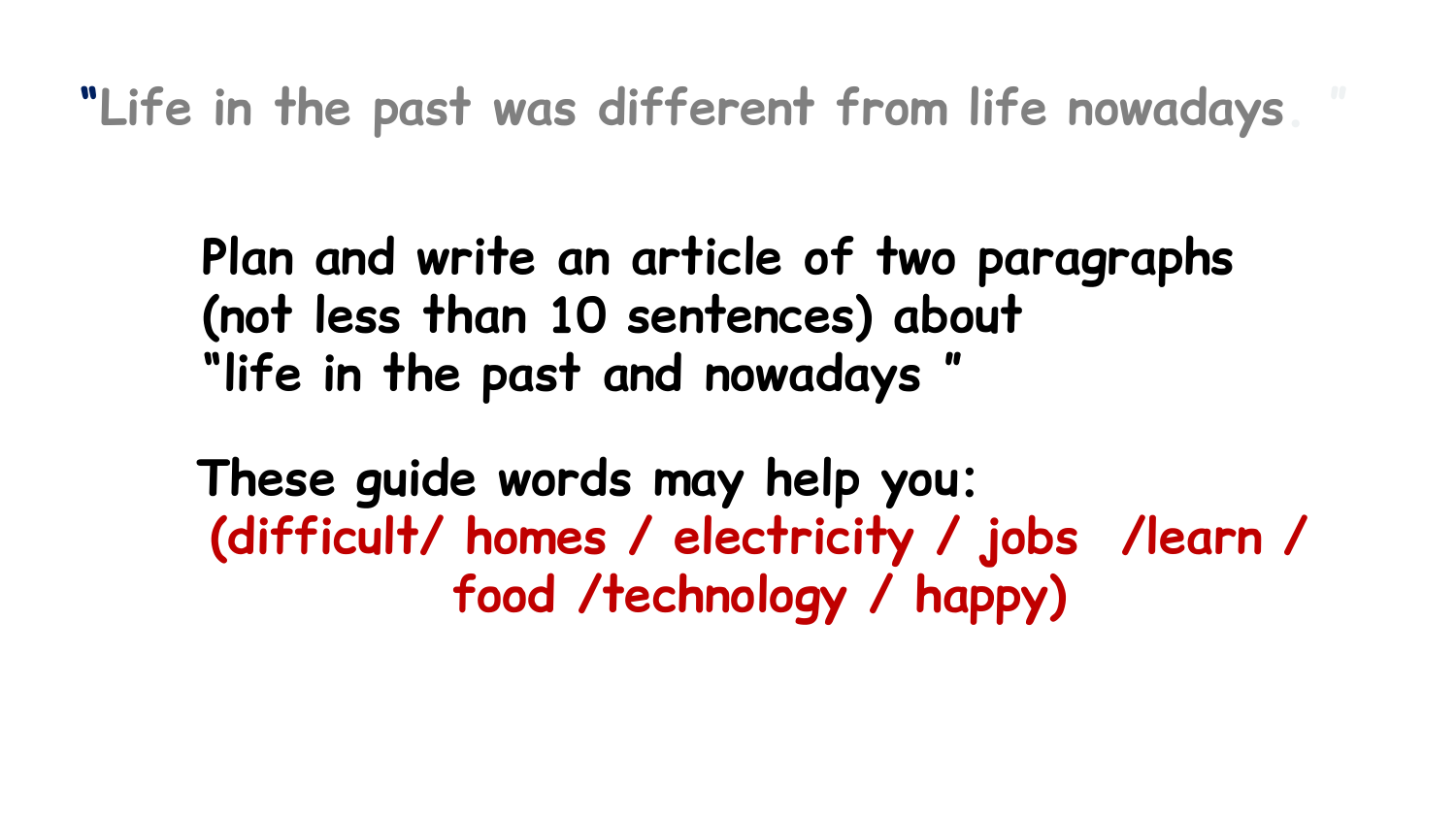

“Life in the past was different from life nowadays. ”
Plan and write an article of two paragraphs (not less than 10 sentences) about
“life in the past and nowadays ”
These guide words may help you:
(difficult/ homes / electricity / jobs  /learn /  food /technology / happy)